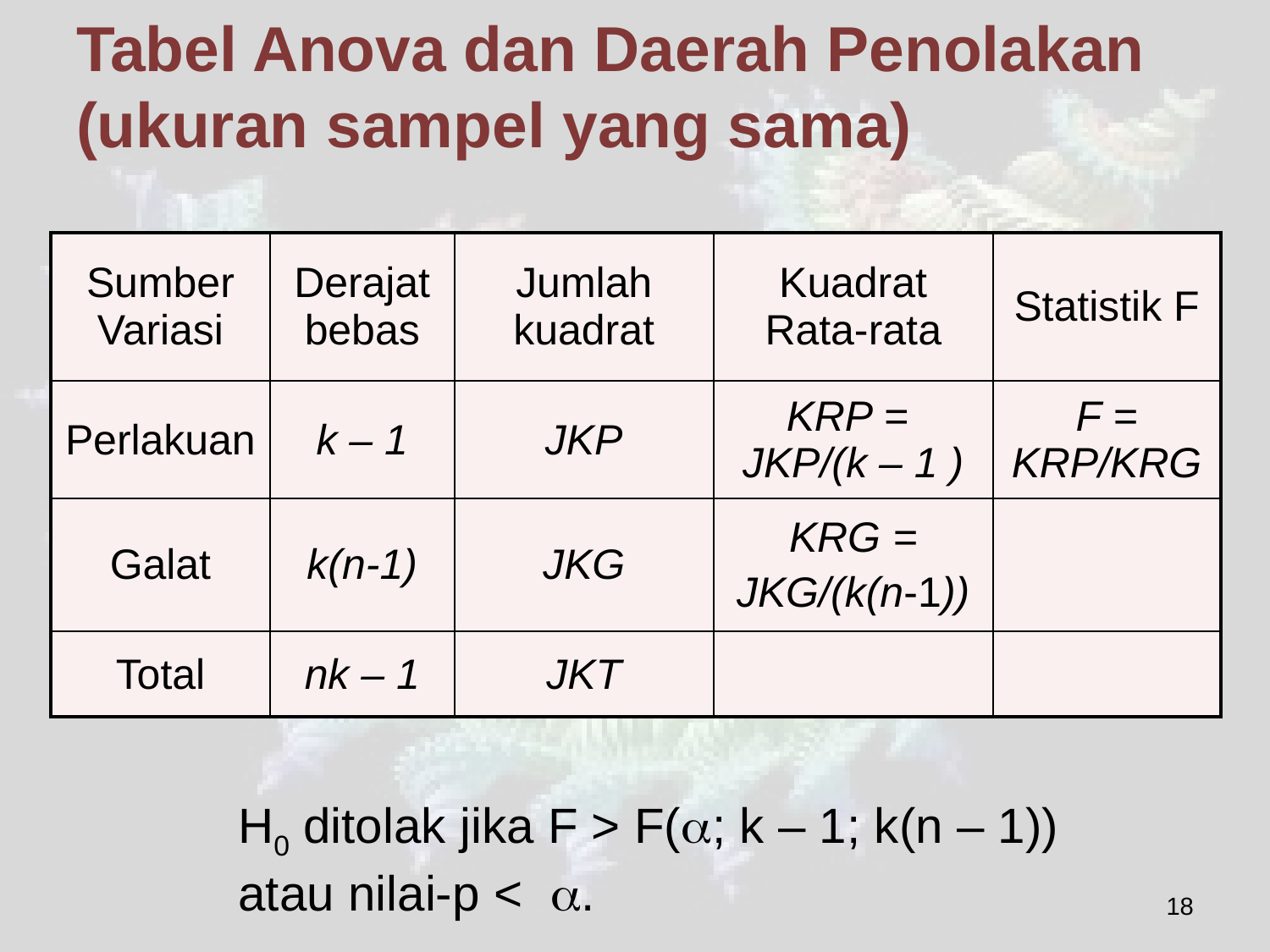

# Tabel Anova dan Daerah Penolakan (ukuran sampel yang sama)
| Sumber Variasi | Derajat bebas | Jumlah kuadrat | Kuadrat Rata-rata | Statistik F |
| --- | --- | --- | --- | --- |
| Perlakuan | k – 1 | JKP | KRP = JKP/(k – 1 ) | F = KRP/KRG |
| Galat | k(n-1) | JKG | KRG = JKG/(k(n-1)) |  |
| Total | nk – 1 | JKT |  |  |
H0 ditolak jika F > F(α; k – 1; k(n – 1)) atau nilai-p <  α.
18